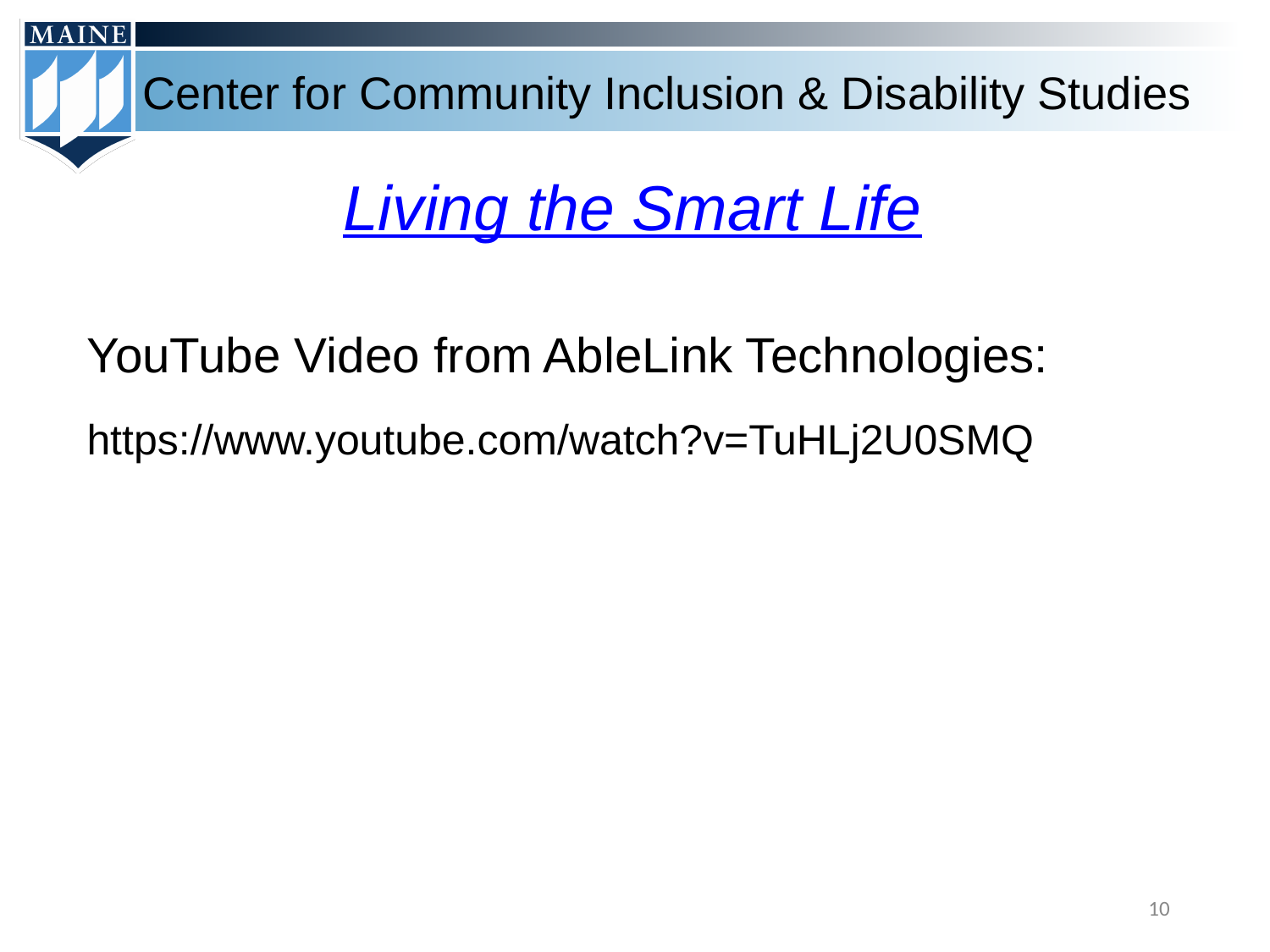

# Living the Smart Life
YouTube Video from AbleLink Technologies:
https://www.youtube.com/watch?v=TuHLj2U0SMQ
10